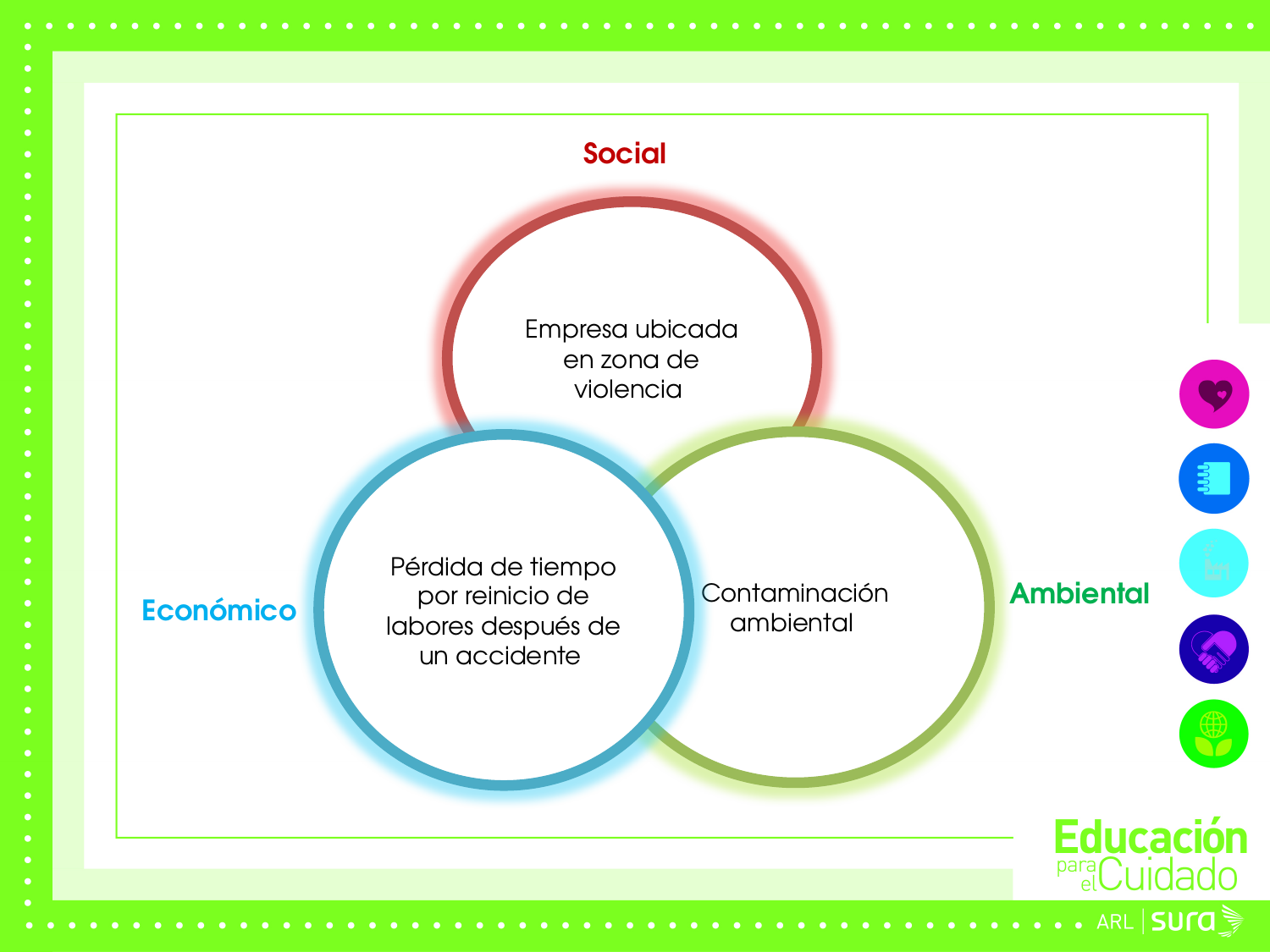

Social
Empresa ubicada en zona de violencia
Contaminación ambiental
Pérdida de tiempo por reinicio de labores después de un accidente
Ambiental
Económico